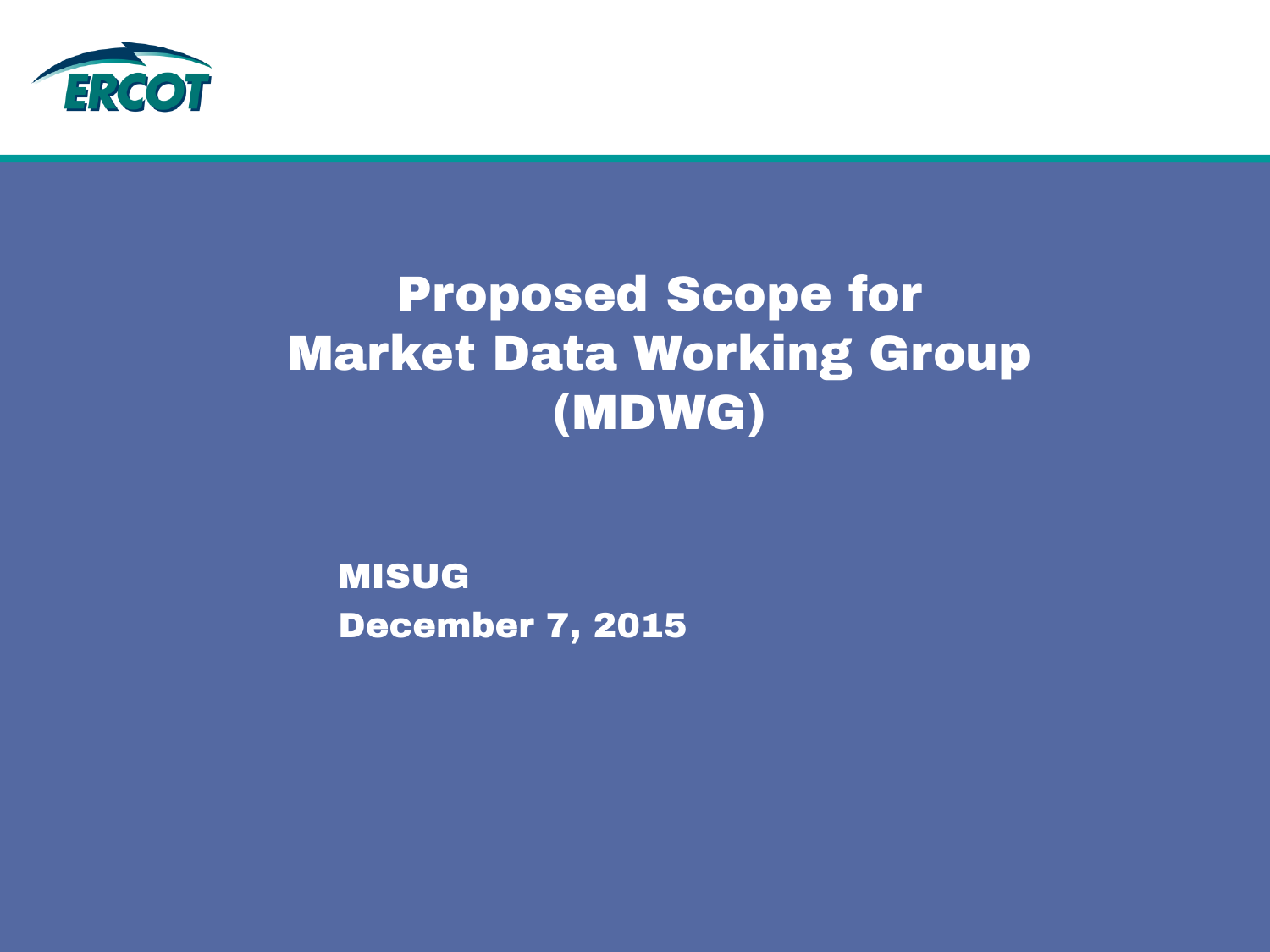

# Proposed Scope for Market Data Working Group (MDWG)

MISUG
December 7, 2015